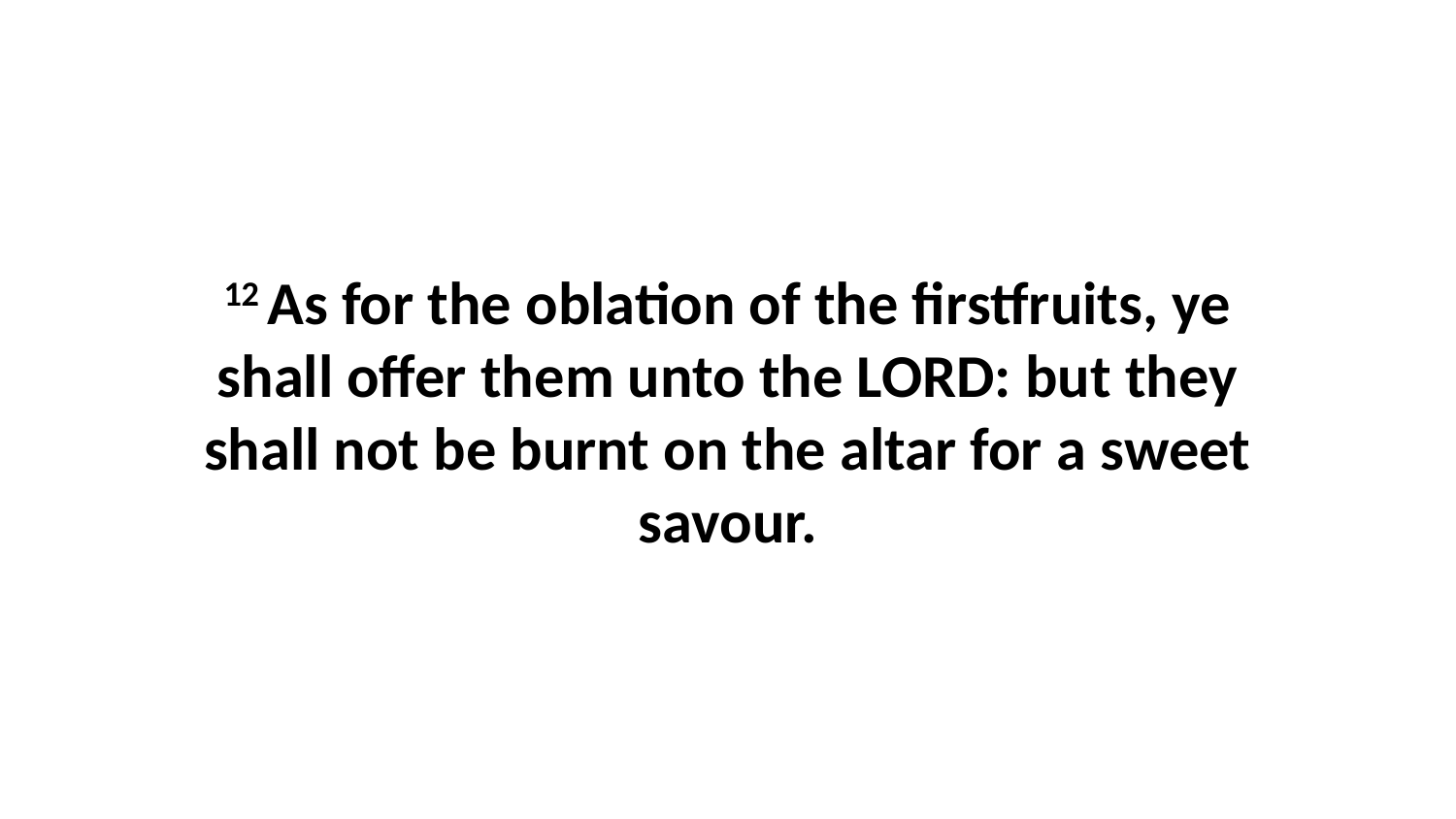

12 As for the oblation of the firstfruits, ye shall offer them unto the LORD: but they shall not be burnt on the altar for a sweet savour.